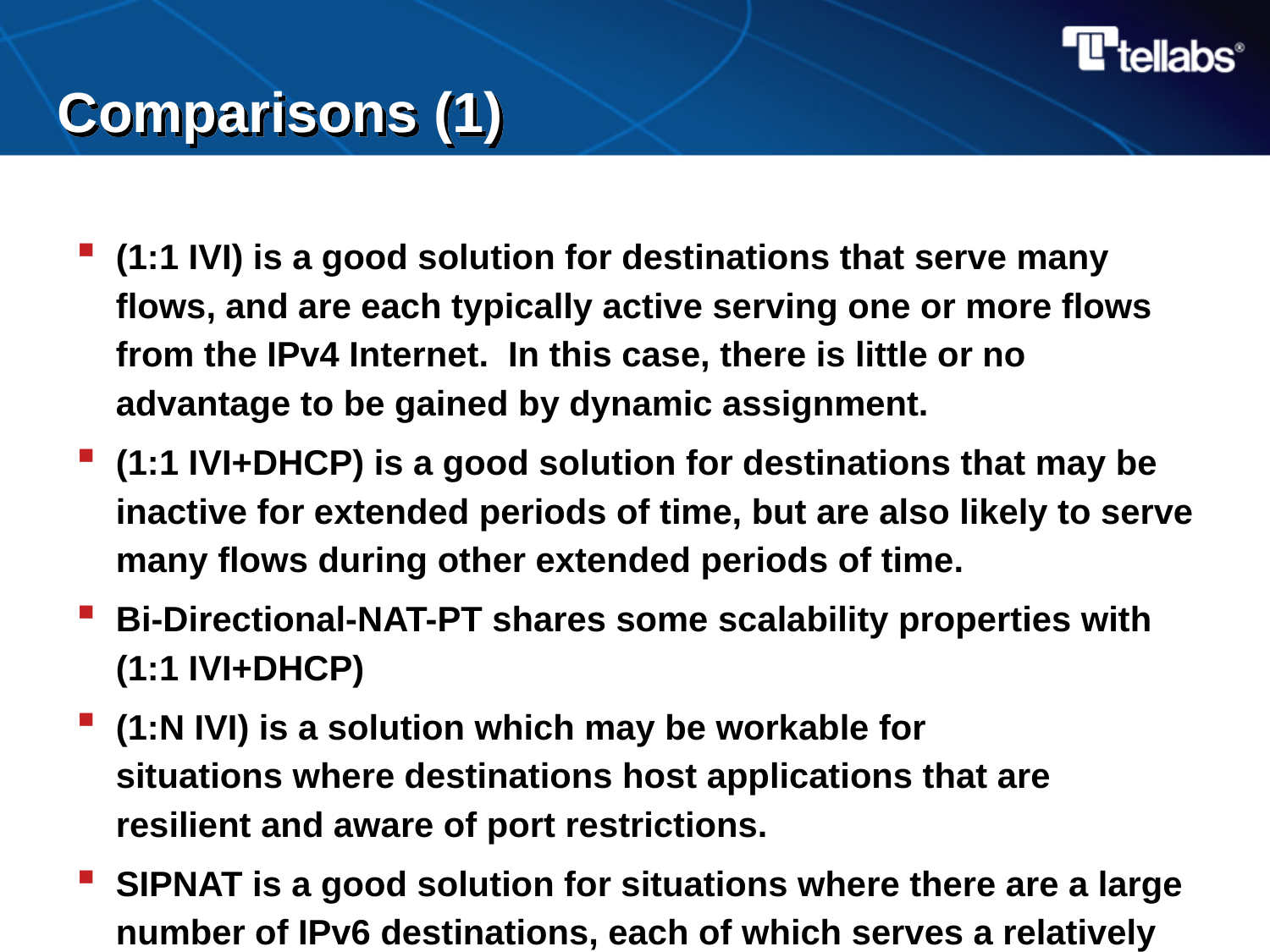

# Comparisons (1)
(1:1 IVI) is a good solution for destinations that serve many  flows, and are each typically active serving one or more flows from the IPv4 Internet.  In this case, there is little or no advantage to be gained by dynamic assignment.
(1:1 IVI+DHCP) is a good solution for destinations that may be inactive for extended periods of time, but are also likely to serve many flows during other extended periods of time.
Bi-Directional-NAT-PT shares some scalability properties with (1:1 IVI+DHCP)
(1:N IVI) is a solution which may be workable for situations where destinations host applications that are resilient and aware of port restrictions.
SIPNAT is a good solution for situations where there are a large number of IPv6 destinations, each of which serves a relatively low volume of flows (e.g, fewer than 100 distinct flows per hour).